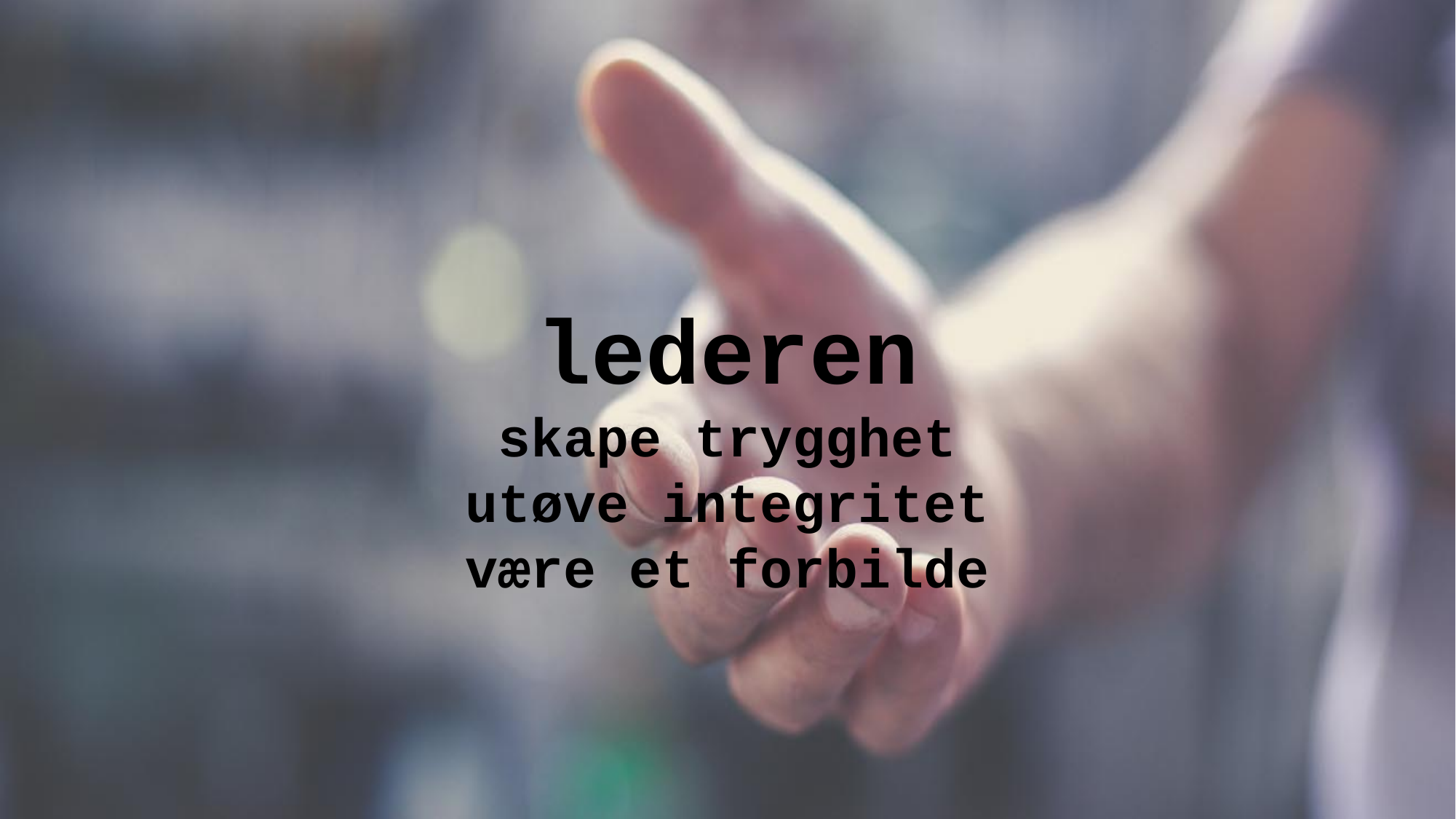

lederen
skape trygghet
utøve integritet
være et forbilde